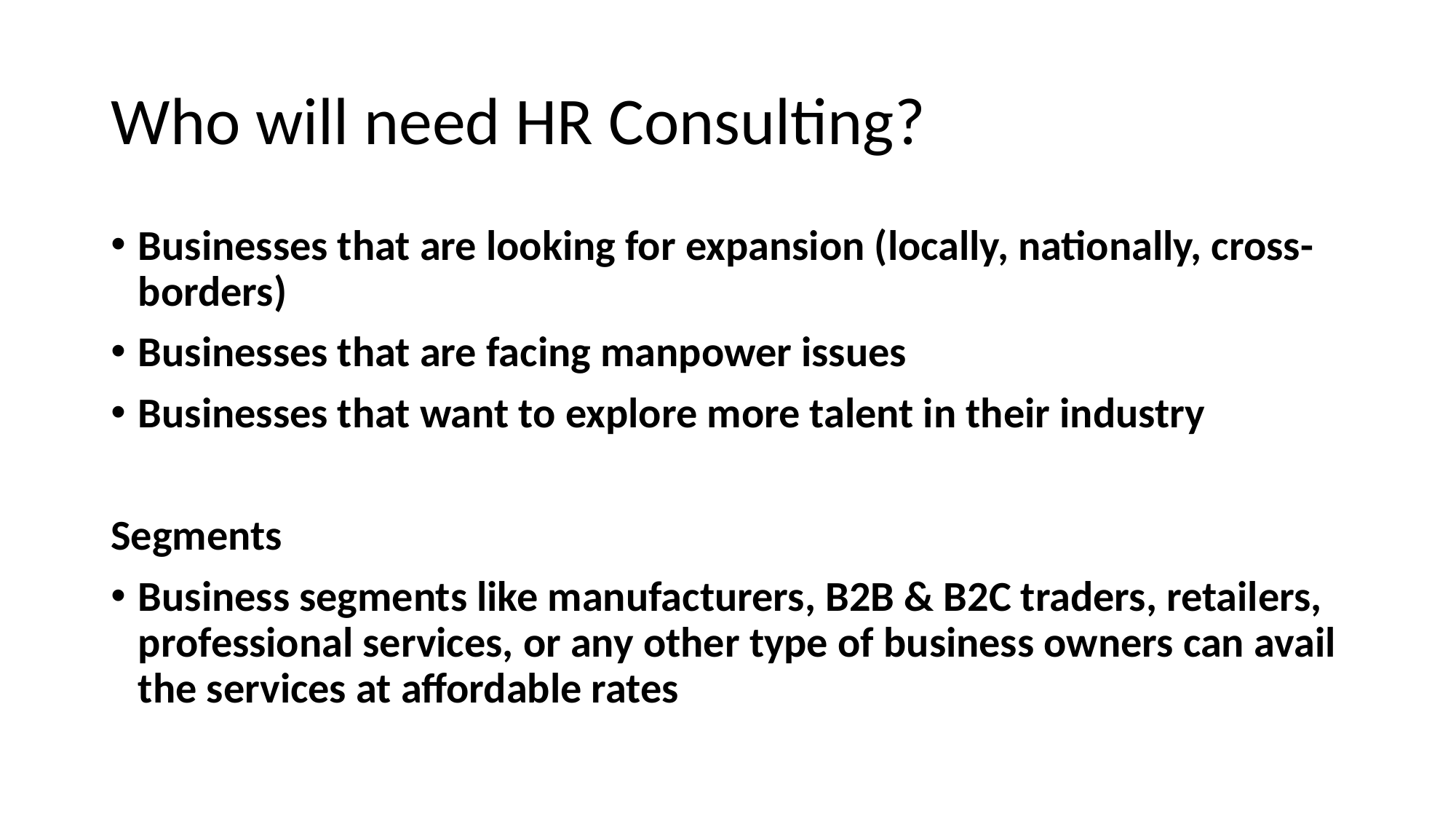

# Who will need HR Consulting?
Businesses that are looking for expansion (locally, nationally, cross-borders)
Businesses that are facing manpower issues
Businesses that want to explore more talent in their industry

Segments
Business segments like manufacturers, B2B & B2C traders, retailers, professional services, or any other type of business owners can avail the services at affordable rates